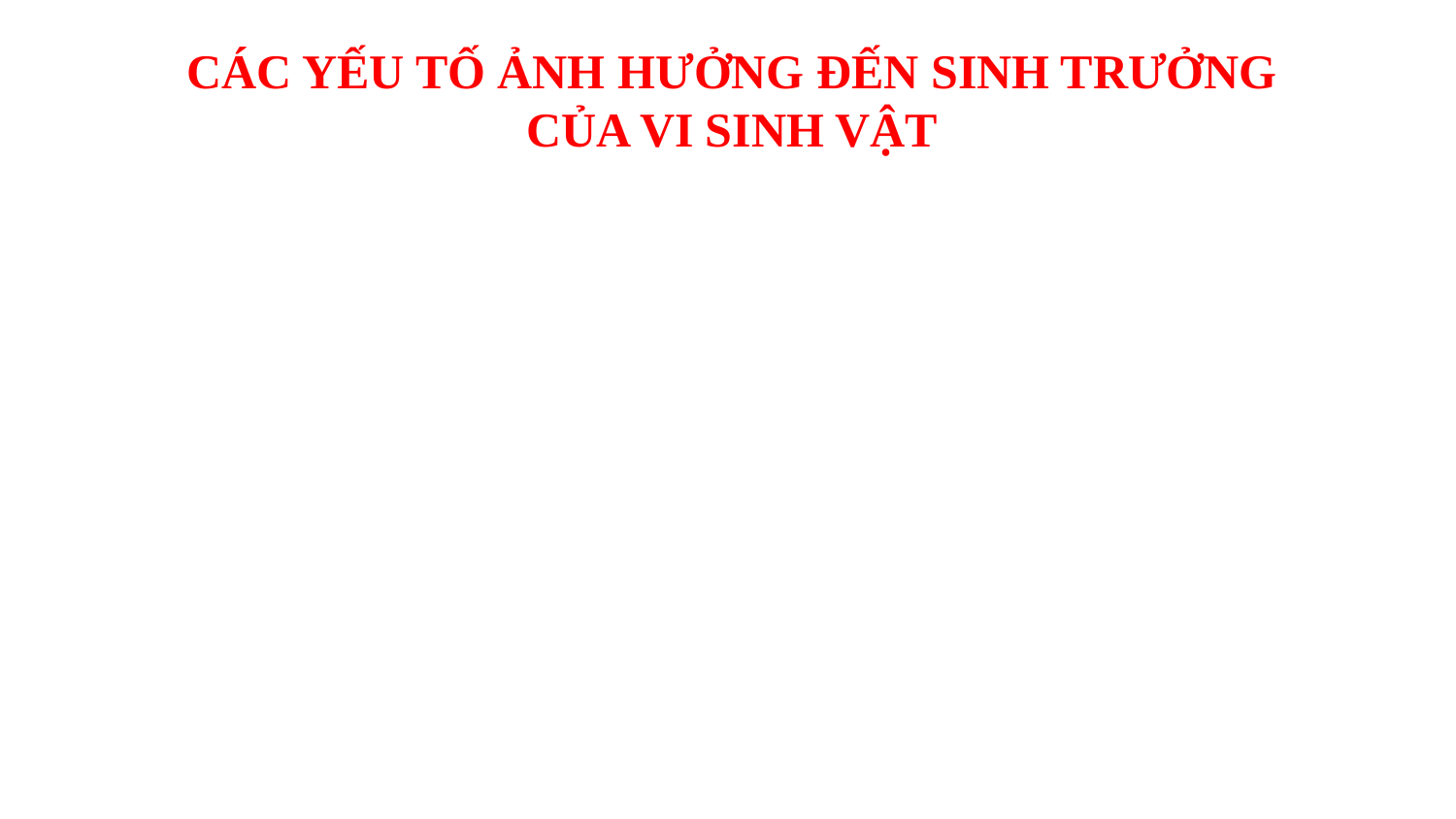

CÁC YẾU TỐ ẢNH HƯỞNG ĐẾN SINH TRƯỞNG CỦA VI SINH VẬT